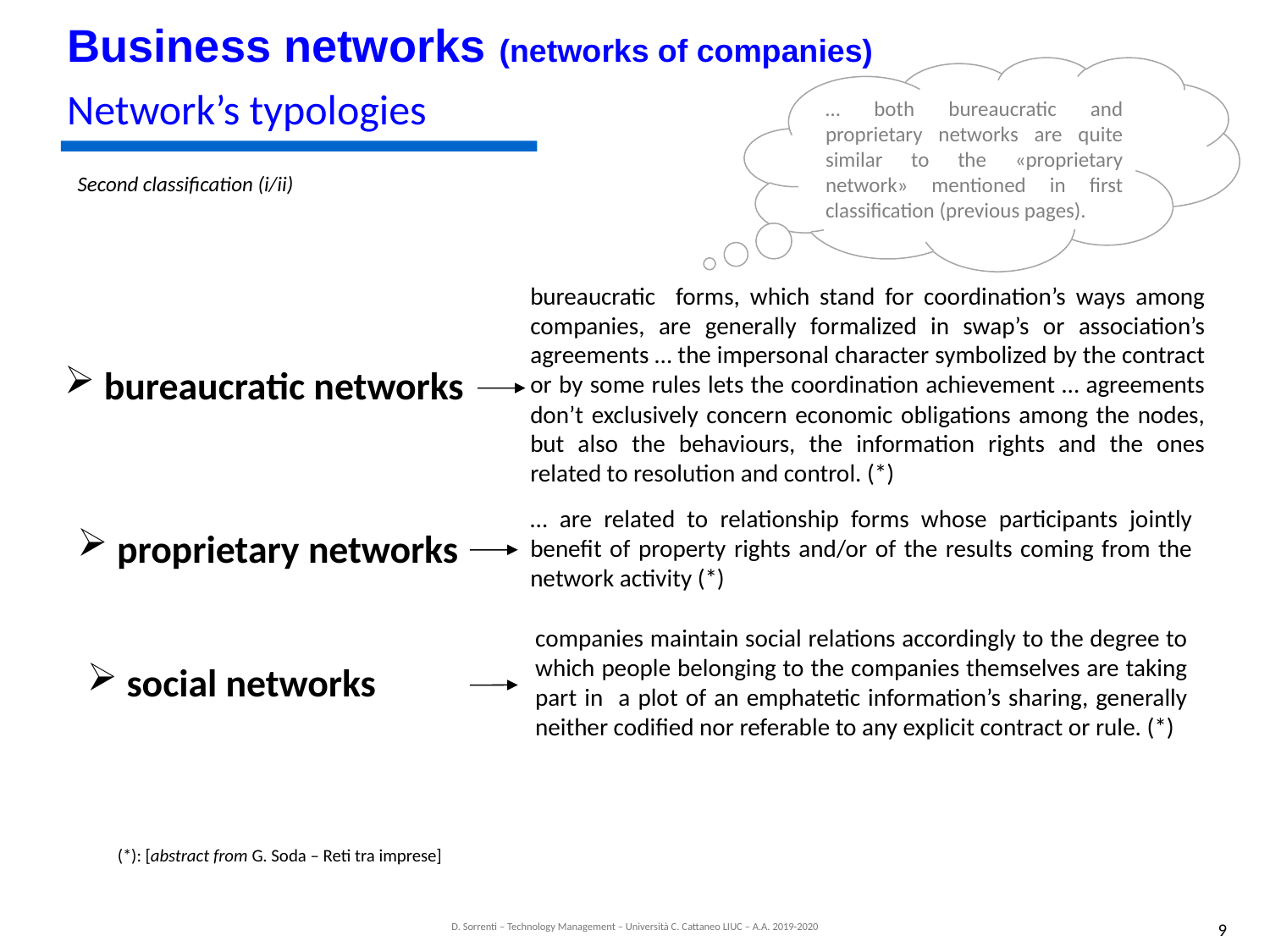

Business networks (networks of companies)
Network’s typologies
… both bureaucratic and proprietary networks are quite similar to the «proprietary network» mentioned in first classification (previous pages).
Second classification (i/ii)
bureaucratic  forms, which stand for coordination’s ways among companies, are generally formalized in swap’s or association’s agreements … the impersonal character symbolized by the contract or by some rules lets the coordination achievement … agreements don’t exclusively concern economic obligations among the nodes, but also the behaviours, the information rights and the ones related to resolution and control. (*)
 bureaucratic networks
… are related to relationship forms whose participants jointly benefit of property rights and/or of the results coming from the network activity (*)
 proprietary networks
companies maintain social relations accordingly to the degree to which people belonging to the companies themselves are taking part in  a plot of an emphatetic information’s sharing, generally neither codified nor referable to any explicit contract or rule. (*)
 social networks
(*): [abstract from G. Soda – Reti tra imprese]
9
D. Sorrenti – Technology Management – Università C. Cattaneo LIUC – A.A. 2019-2020